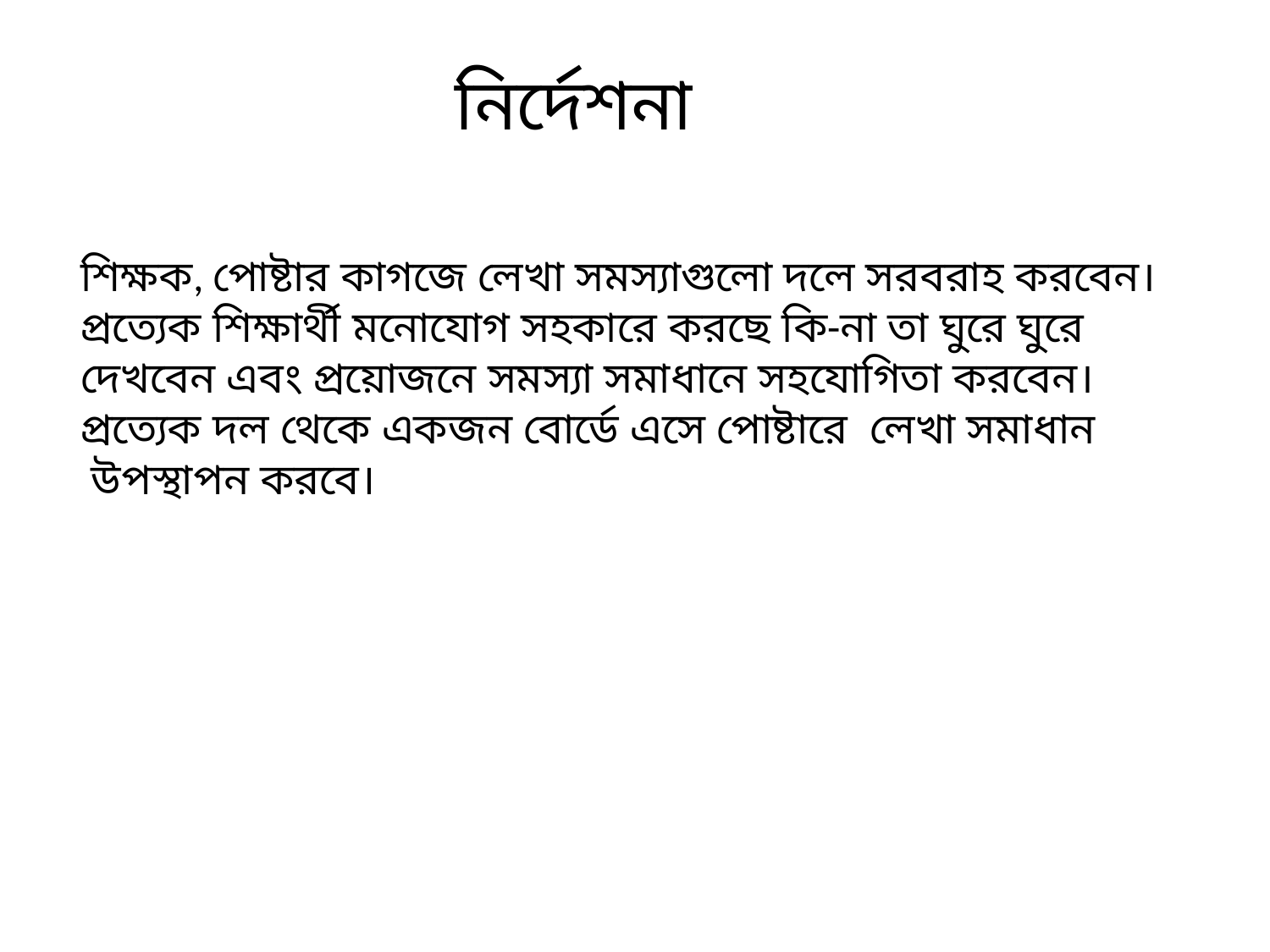

নির্দেশনা
শিক্ষক, পোষ্টার কাগজে লেখা সমস্যাগুলো দলে সরবরাহ করবেন।
প্রত্যেক শিক্ষার্থী মনোযোগ সহকারে করছে কি-না তা ঘুরে ঘুরে
দেখবেন এবং প্রয়োজনে সমস্যা সমাধানে সহযোগিতা করবেন।
প্রত্যেক দল থেকে একজন বোর্ডে এসে পোষ্টারে  লেখা সমাধান
 উপস্থাপন করবে।